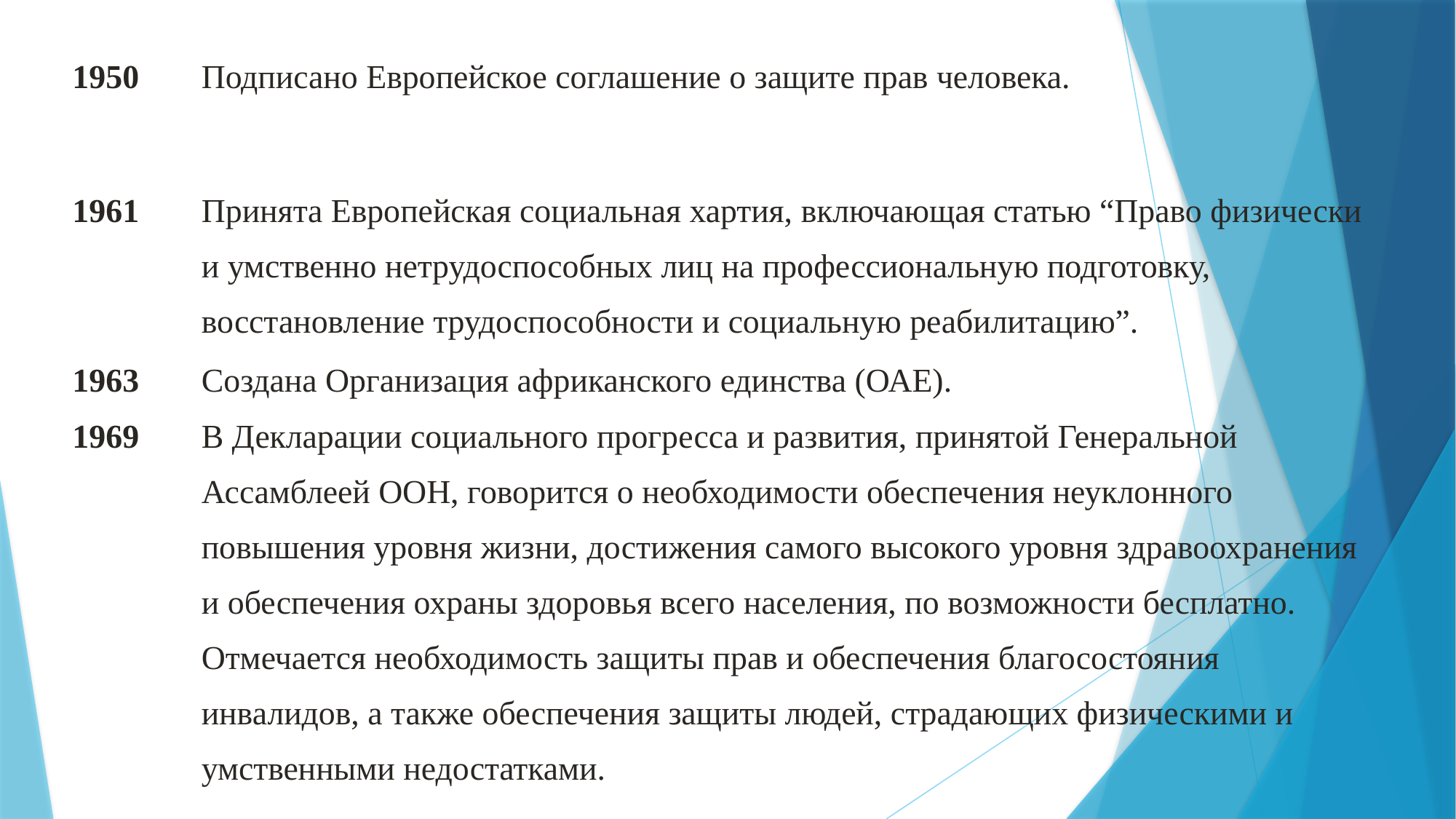

| 1950 | Подписано Европейское соглашение о защите прав человека. |
| --- | --- |
|  |  |
|  |  |
| 1961 | Принята Европейская социальная хартия, включающая статью “Право физически и умственно нетрудоспособных лиц на профессиональную подготовку, восстановление трудоспособности и социальную реабилитацию”. |
| 1963 | Создана Организация африканского единства (ОАЕ). |
| 1969 | В Декларации социального прогресса и развития, принятой Генеральной Ассамблеей ООН, говорится о необходимости обеспечения неуклонного повышения уровня жизни, достижения самого высокого уровня здравоохранения и обеспечения охраны здоровья всего населения, по возможности бесплатно. Отмечается необходимость защиты прав и обеспечения благосостояния инвалидов, а также обеспечения защиты людей, страдающих физическими и умственными недостатками. |